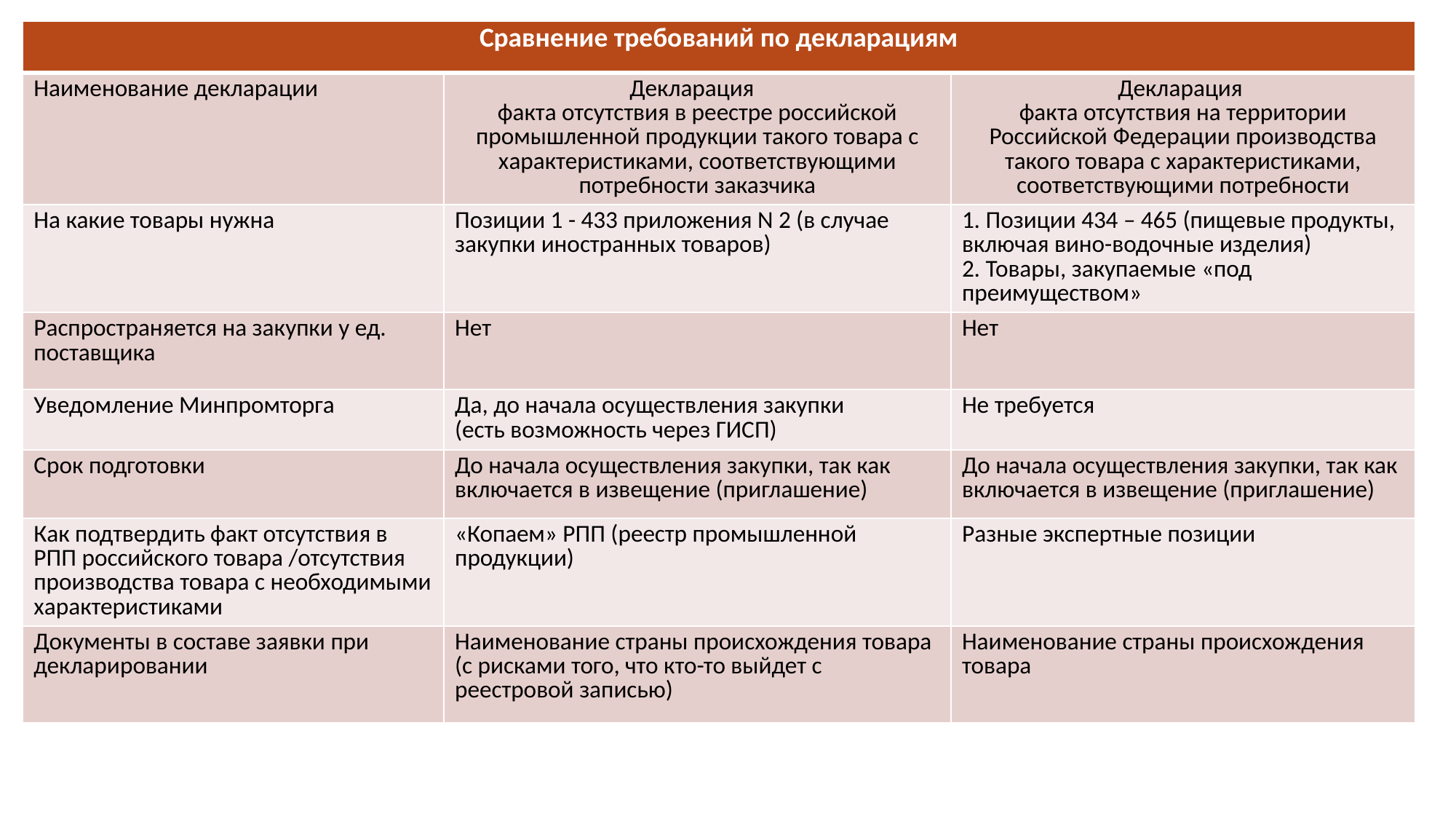

| Сравнение требований по декларациям |  |  |
| --- | --- | --- |
| Наименование декларации | Декларация факта отсутствия в реестре российской промышленной продукции такого товара с характеристиками, соответствующими потребности заказчика | Декларация факта отсутствия на территории Российской Федерации производства такого товара с характеристиками, соответствующими потребности |
| На какие товары нужна | Позиции 1 - 433 приложения N 2 (в случае закупки иностранных товаров) | 1. Позиции 434 – 465 (пищевые продукты, включая вино-водочные изделия) 2. Товары, закупаемые «под преимуществом» |
| Распространяется на закупки у ед. поставщика | Нет | Нет |
| Уведомление Минпромторга | Да, до начала осуществления закупки (есть возможность через ГИСП) | Не требуется |
| Срок подготовки | До начала осуществления закупки, так как включается в извещение (приглашение) | До начала осуществления закупки, так как включается в извещение (приглашение) |
| Как подтвердить факт отсутствия в РПП российского товара /отсутствия производства товара с необходимыми характеристиками | «Копаем» РПП (реестр промышленной продукции) | Разные экспертные позиции |
| Документы в составе заявки при декларировании | Наименование страны происхождения товара (с рисками того, что кто-то выйдет с реестровой записью) | Наименование страны происхождения товара |